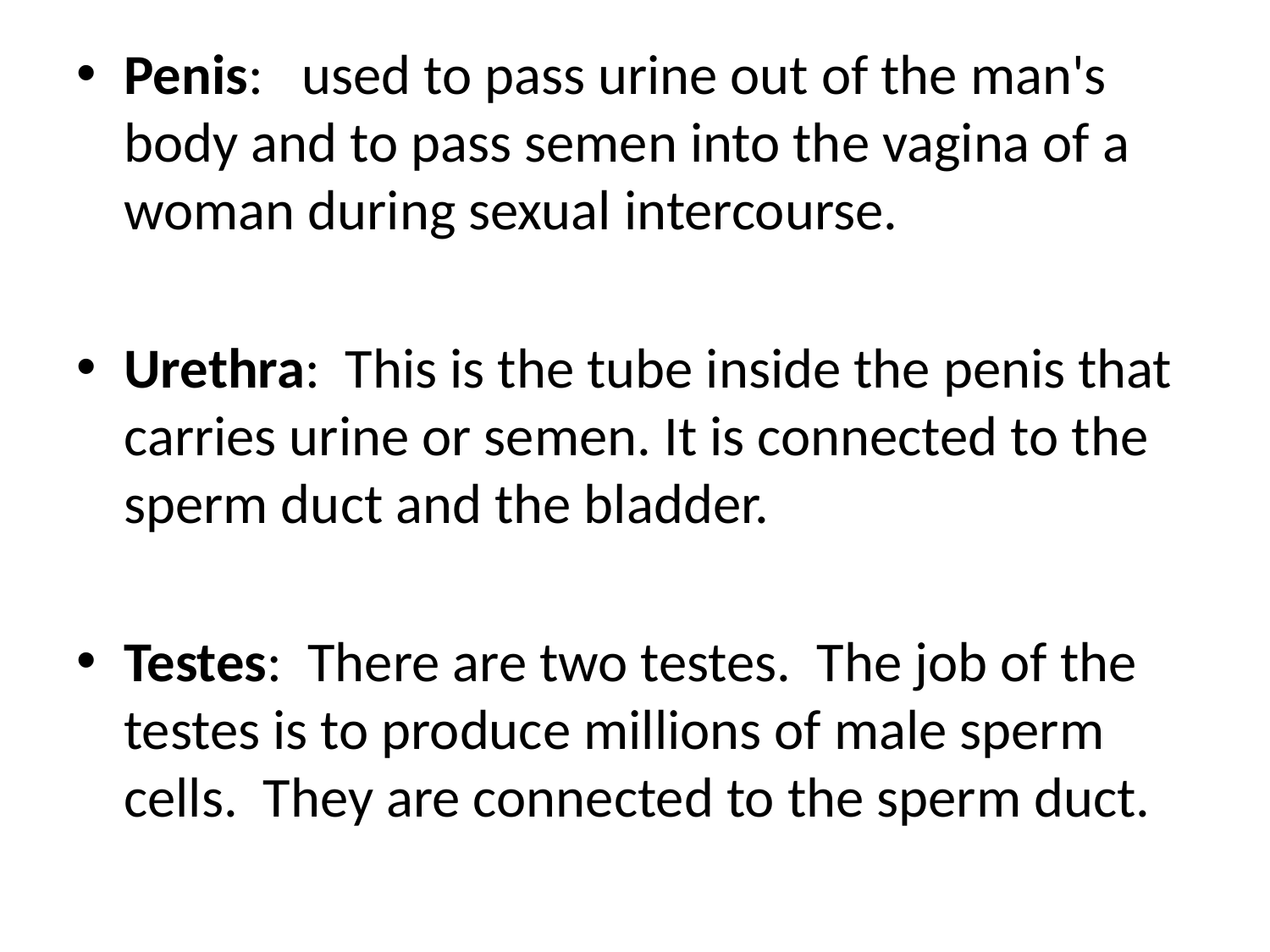

Penis:   used to pass urine out of the man's body and to pass semen into the vagina of a woman during sexual intercourse.

Urethra:  This is the tube inside the penis that carries urine or semen. It is connected to the sperm duct and the bladder.

Testes:  There are two testes.  The job of the testes is to produce millions of male sperm cells.  They are connected to the sperm duct.
#